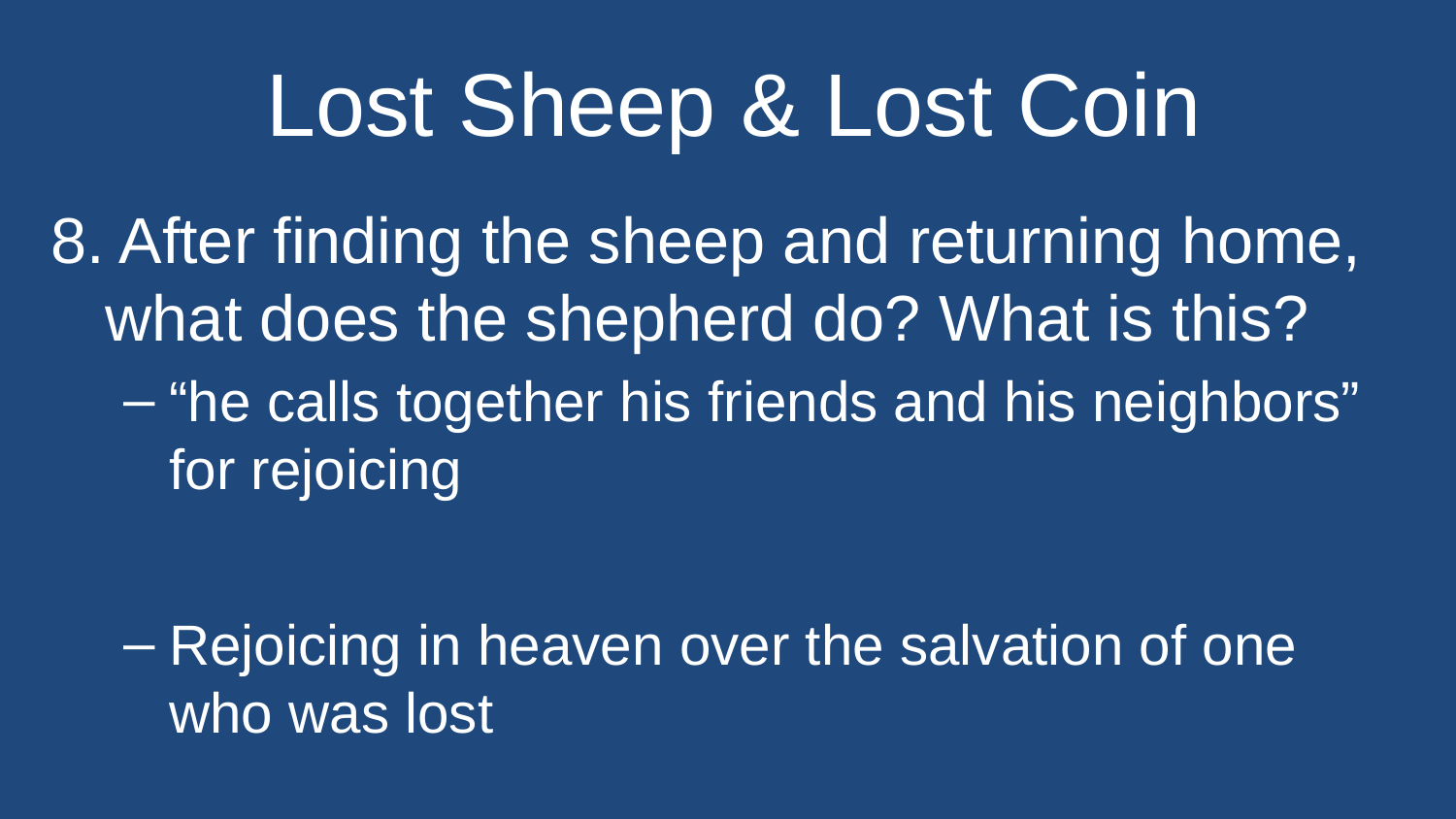

# Lost Sheep & Lost Coin
8. After finding the sheep and returning home, what does the shepherd do? What is this?
“he calls together his friends and his neighbors” for rejoicing

Rejoicing in heaven over the salvation of one who was lost